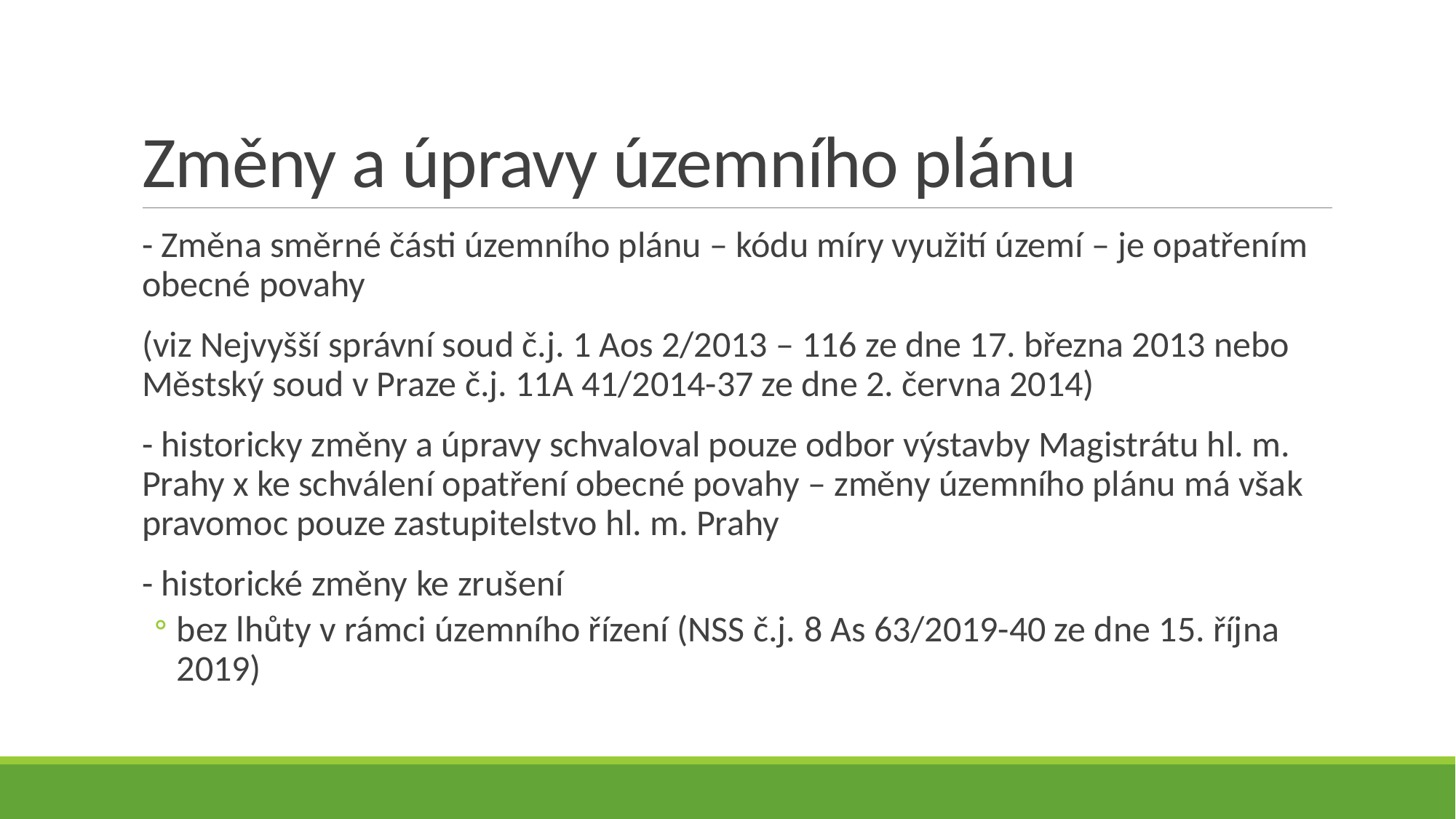

# Změny a úpravy územního plánu
- Změna směrné části územního plánu – kódu míry využití území – je opatřením obecné povahy
(viz Nejvyšší správní soud č.j. 1 Aos 2/2013 – 116 ze dne 17. března 2013 nebo Městský soud v Praze č.j. 11A 41/2014-37 ze dne 2. června 2014)
- historicky změny a úpravy schvaloval pouze odbor výstavby Magistrátu hl. m. Prahy x ke schválení opatření obecné povahy – změny územního plánu má však pravomoc pouze zastupitelstvo hl. m. Prahy
- historické změny ke zrušení
bez lhůty v rámci územního řízení (NSS č.j. 8 As 63/2019-40 ze dne 15. října 2019)